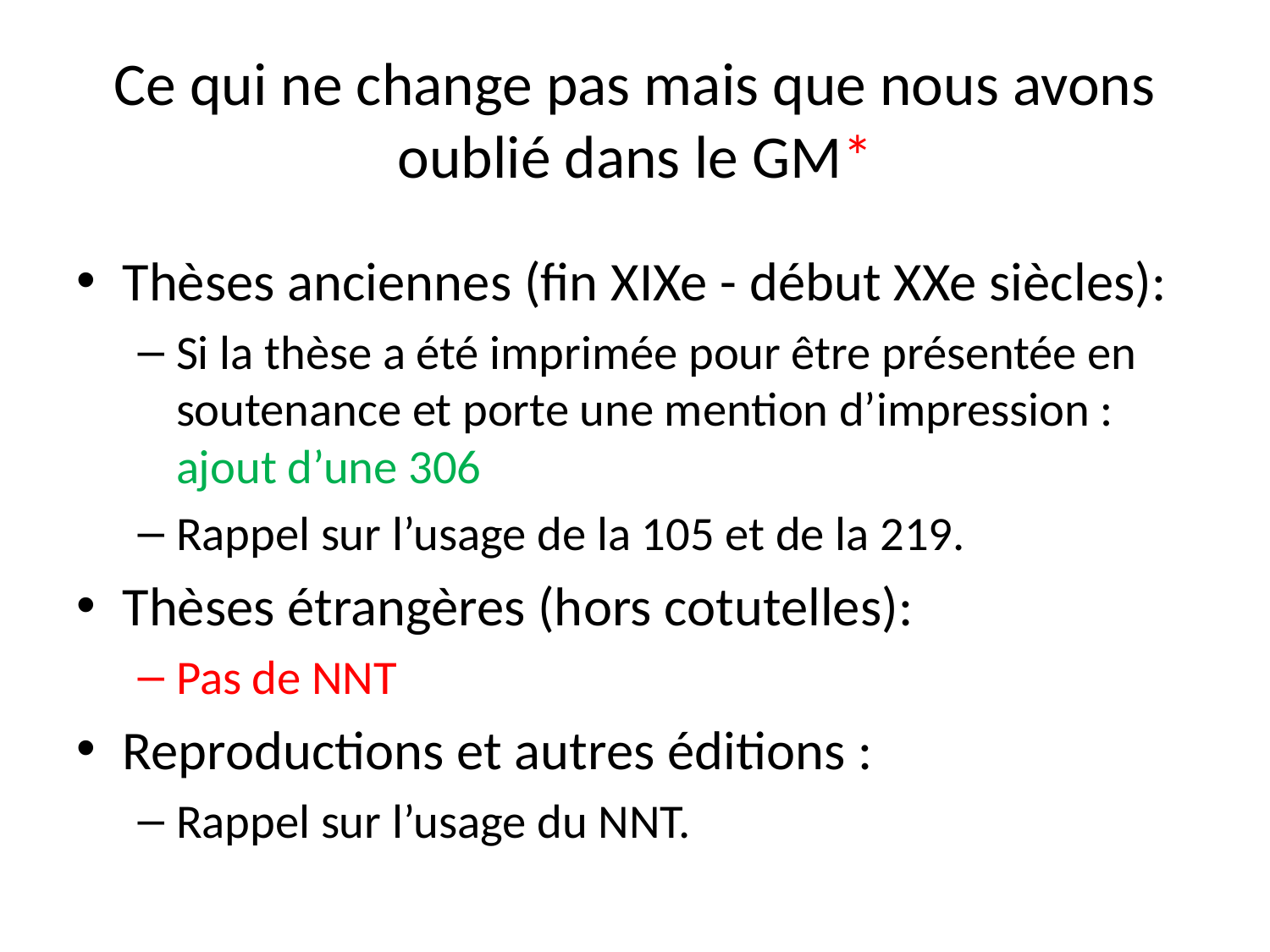

# Ce qui ne change pas mais que nous avons oublié dans le GM*
Thèses anciennes (fin XIXe - début XXe siècles):
Si la thèse a été imprimée pour être présentée en soutenance et porte une mention d’impression : ajout d’une 306
Rappel sur l’usage de la 105 et de la 219.
Thèses étrangères (hors cotutelles):
Pas de NNT
Reproductions et autres éditions :
Rappel sur l’usage du NNT.